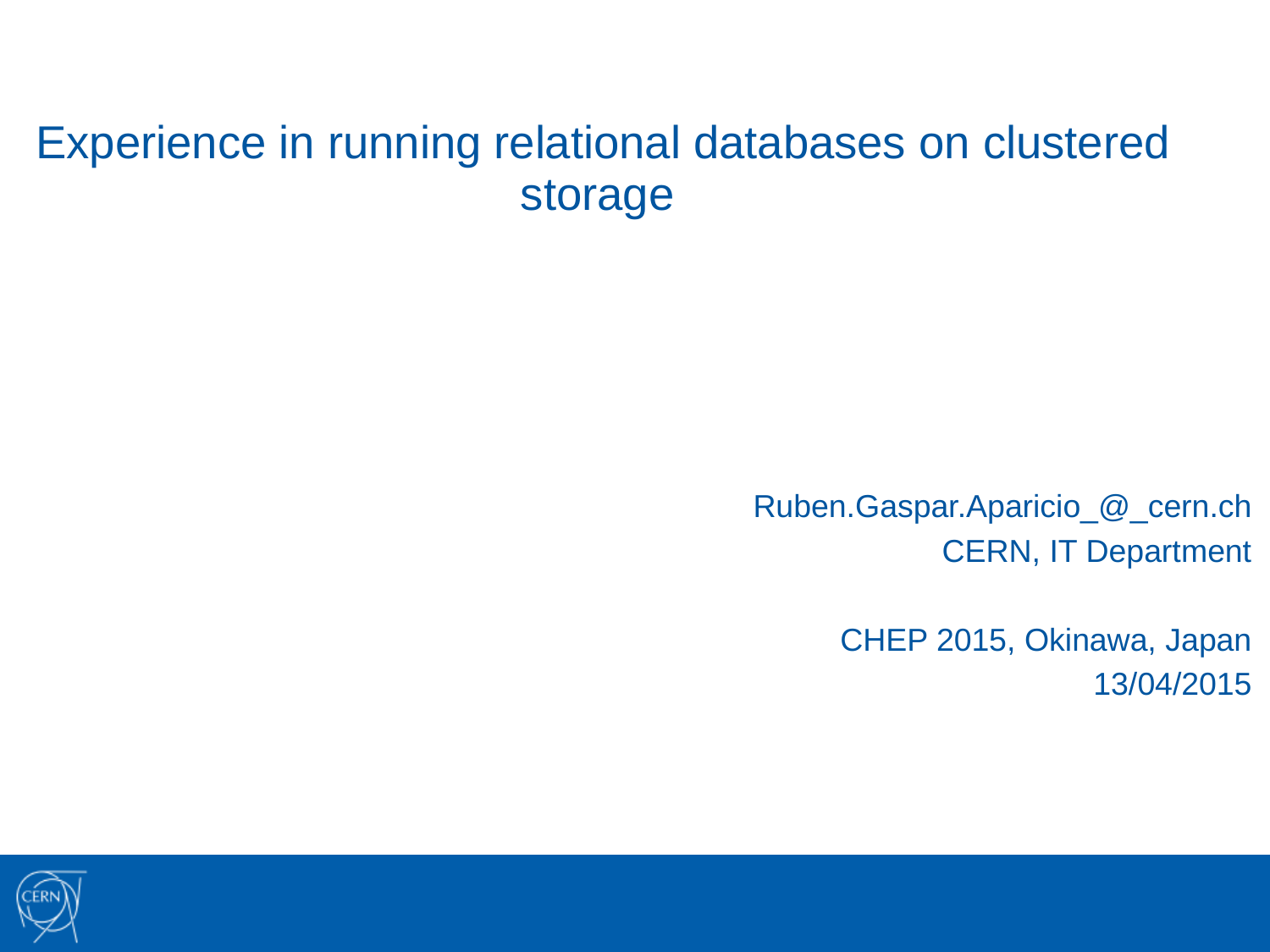

Experience in running relational databases on clustered storage
Ruben.Gaspar.Aparicio_@_cern.ch
CERN, IT Department

CHEP 2015, Okinawa, Japan
13/04/2015